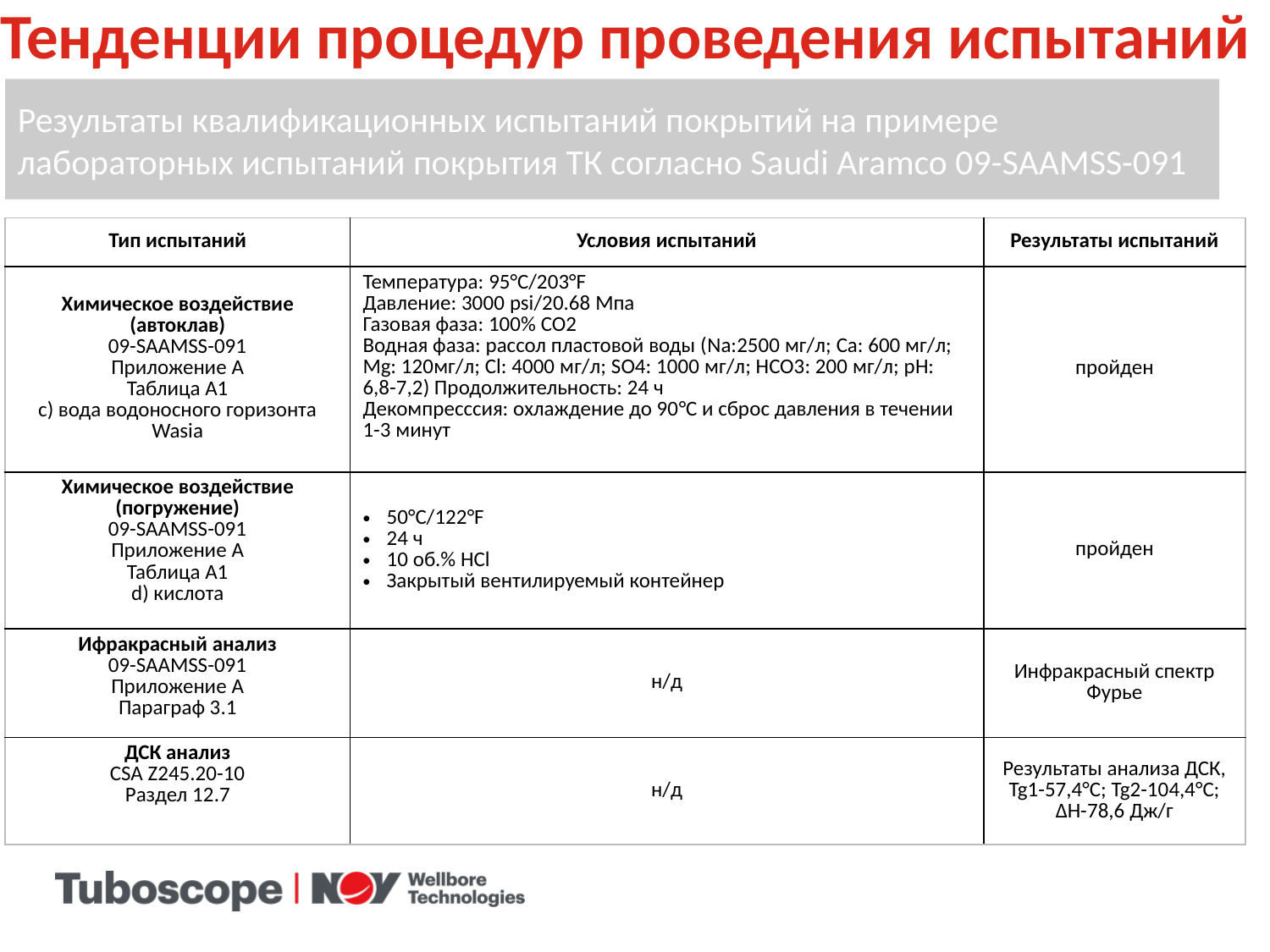

Тенденции процедур проведения испытаний
Результаты квалификационных испытаний покрытий на примере лабораторных испытаний покрытия ТК согласно Saudi Aramco 09-SAAMSS-091
| Тип испытаний | Условия испытаний | Результаты испытаний |
| --- | --- | --- |
| Химическое воздействие (автоклав) 09-SAAMSS-091 Приложение А Таблица А1 c) вода водоносного горизонта Wasia | Температура: 95°C/203°F Давление: 3000 psi/20.68 Мпа Газовая фаза: 100% CO2 Водная фаза: рассол пластовой воды (Na:2500 мг/л; Са: 600 мг/л; Mg: 120мг/л; Cl: 4000 мг/л; SO4: 1000 мг/л; HCO3: 200 мг/л; pH: 6,8-7,2) Продолжительность: 24 ч Декомпресссия: охлаждение до 90°С и сброс давления в течении 1-3 минут | пройден |
| Химическое воздействие (погружение) 09-SAAMSS-091 Приложение А Таблица А1 d) кислота | 50°С/122°F 24 ч 10 об.% HCl Закрытый вентилируемый контейнер | пройден |
| Ифракрасный анализ 09-SAAMSS-091 Приложение А Параграф 3.1 | н/д | Инфракрасный спектр Фурье |
| ДСК анализ CSA Z245.20-10 Раздел 12.7 | н/д | Результаты анализа ДСК, Tg1-57,4°C; Tg2-104,4°C; ΔH-78,6 Дж/г |